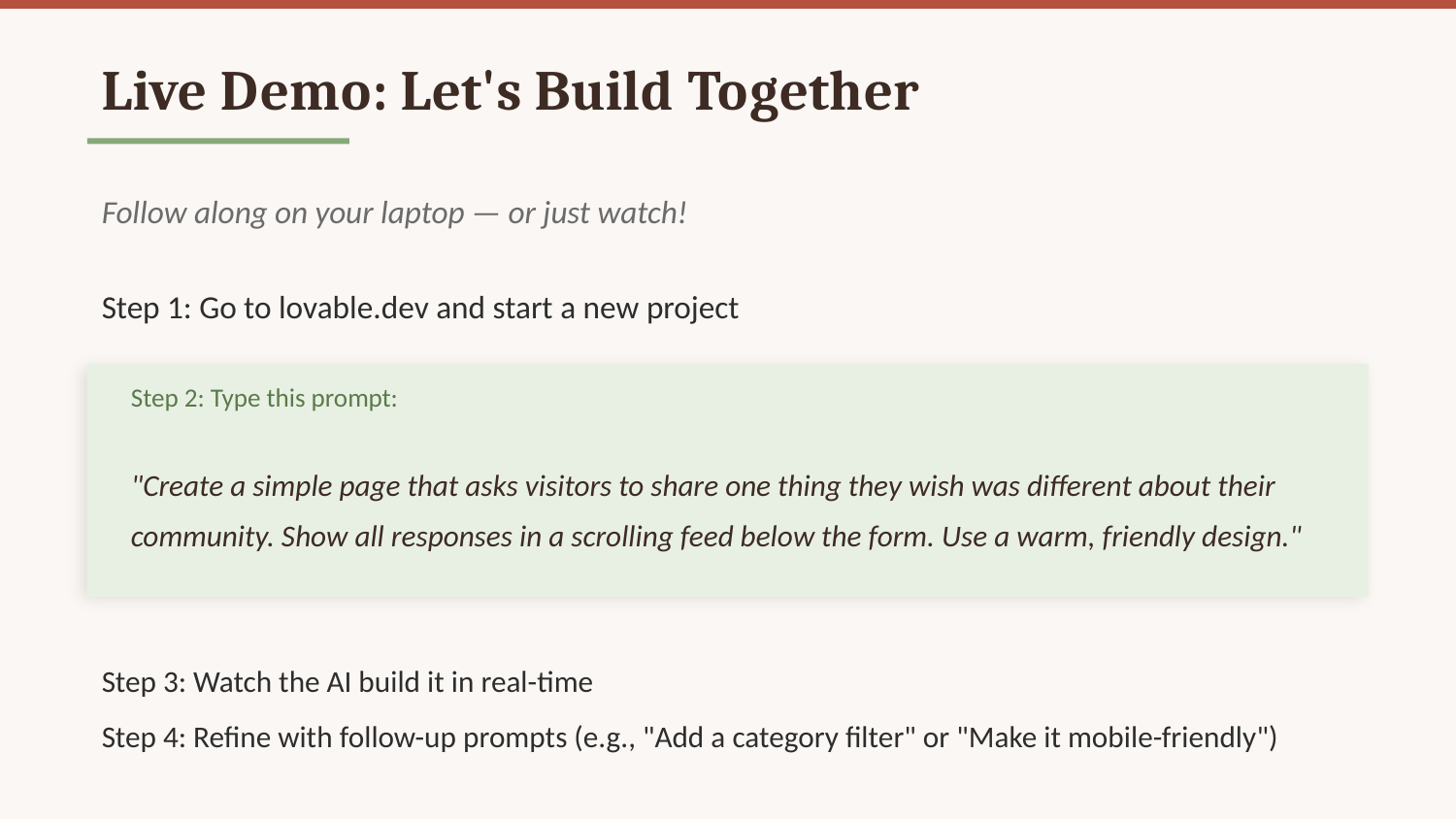

Live Demo: Let's Build Together

Follow along on your laptop — or just watch!
Step 1: Go to lovable.dev and start a new project

Step 2: Type this prompt:
"Create a simple page that asks visitors to share one thing they wish was different about their community. Show all responses in a scrolling feed below the form. Use a warm, friendly design."
Step 3: Watch the AI build it in real-time
Step 4: Refine with follow-up prompts (e.g., "Add a category filter" or "Make it mobile-friendly")